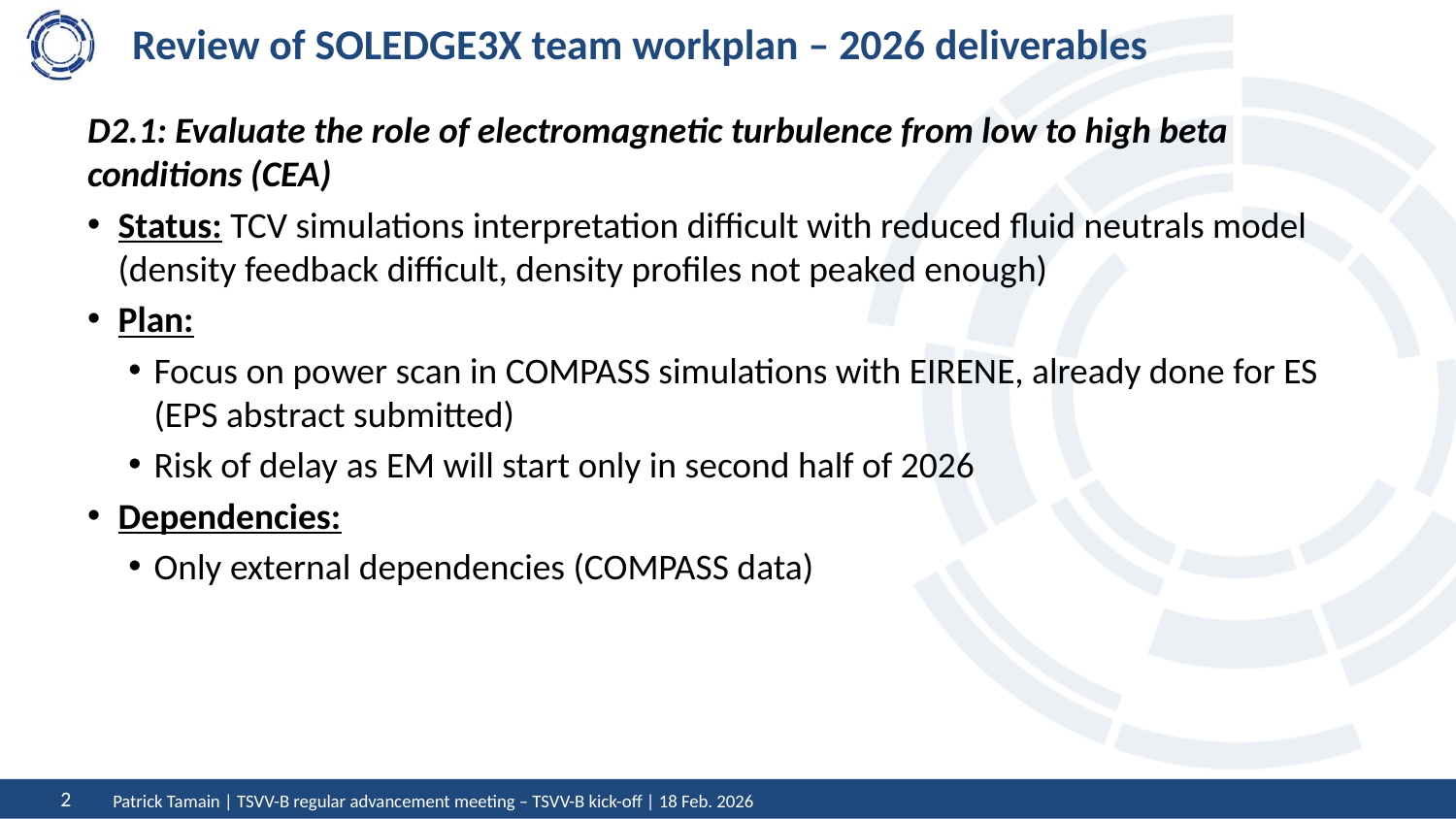

# Review of SOLEDGE3X team workplan – 2026 deliverables
D2.1: Evaluate the role of electromagnetic turbulence from low to high beta conditions (CEA)
Status: TCV simulations interpretation difficult with reduced fluid neutrals model (density feedback difficult, density profiles not peaked enough)
Plan:
Focus on power scan in COMPASS simulations with EIRENE, already done for ES (EPS abstract submitted)
Risk of delay as EM will start only in second half of 2026
Dependencies:
Only external dependencies (COMPASS data)
Patrick Tamain | TSVV-B regular advancement meeting – TSVV-B kick-off | 18 Feb. 2026
2